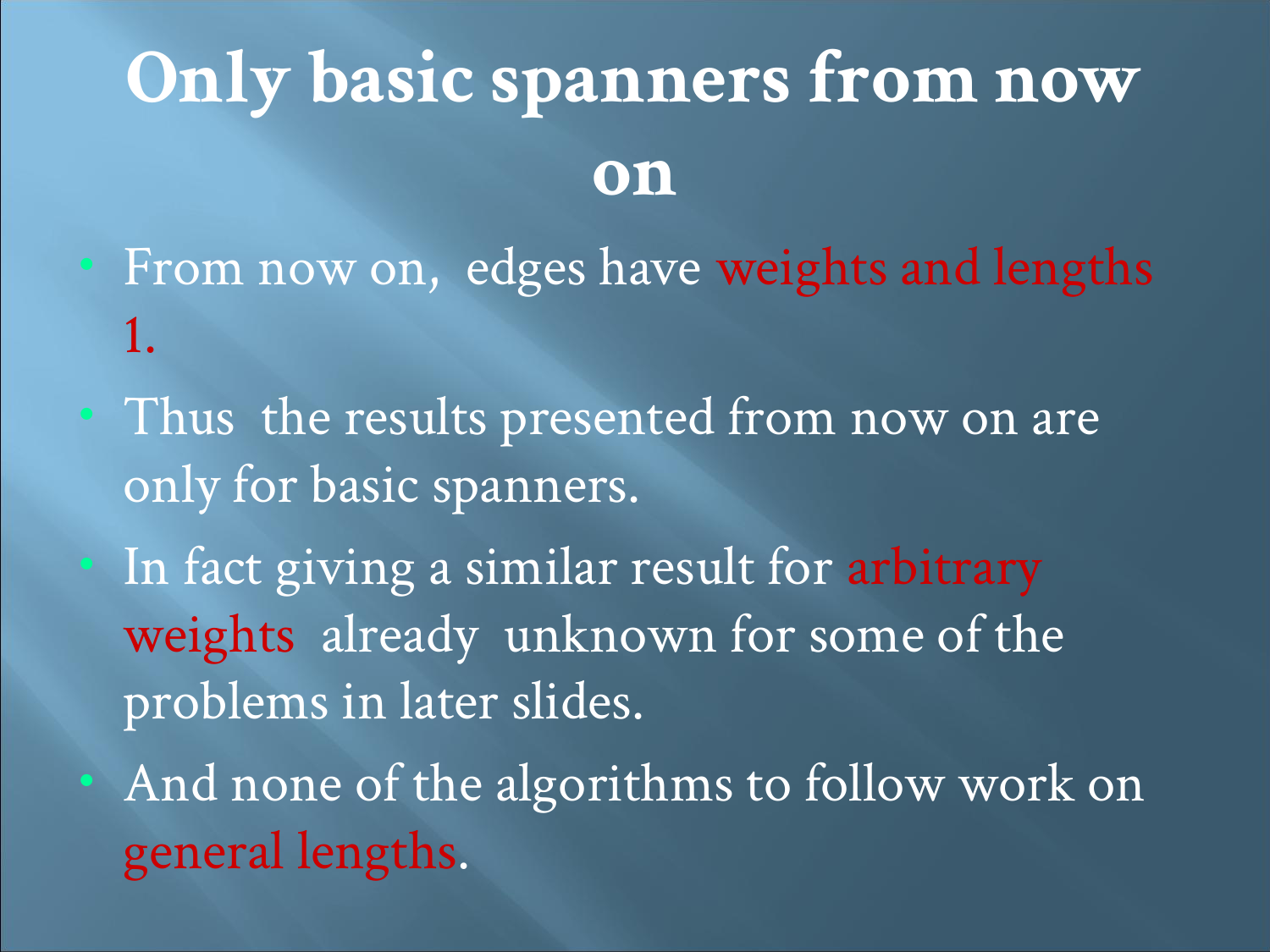

Only basic spanners from now on
From now on,  edges have weights and lengths 1.
Thus  the results presented from now on are only for basic spanners.
In fact giving a similar result for arbitrary weights  already  unknown for some of the problems in later slides.
And none of the algorithms to follow work on general lengths.